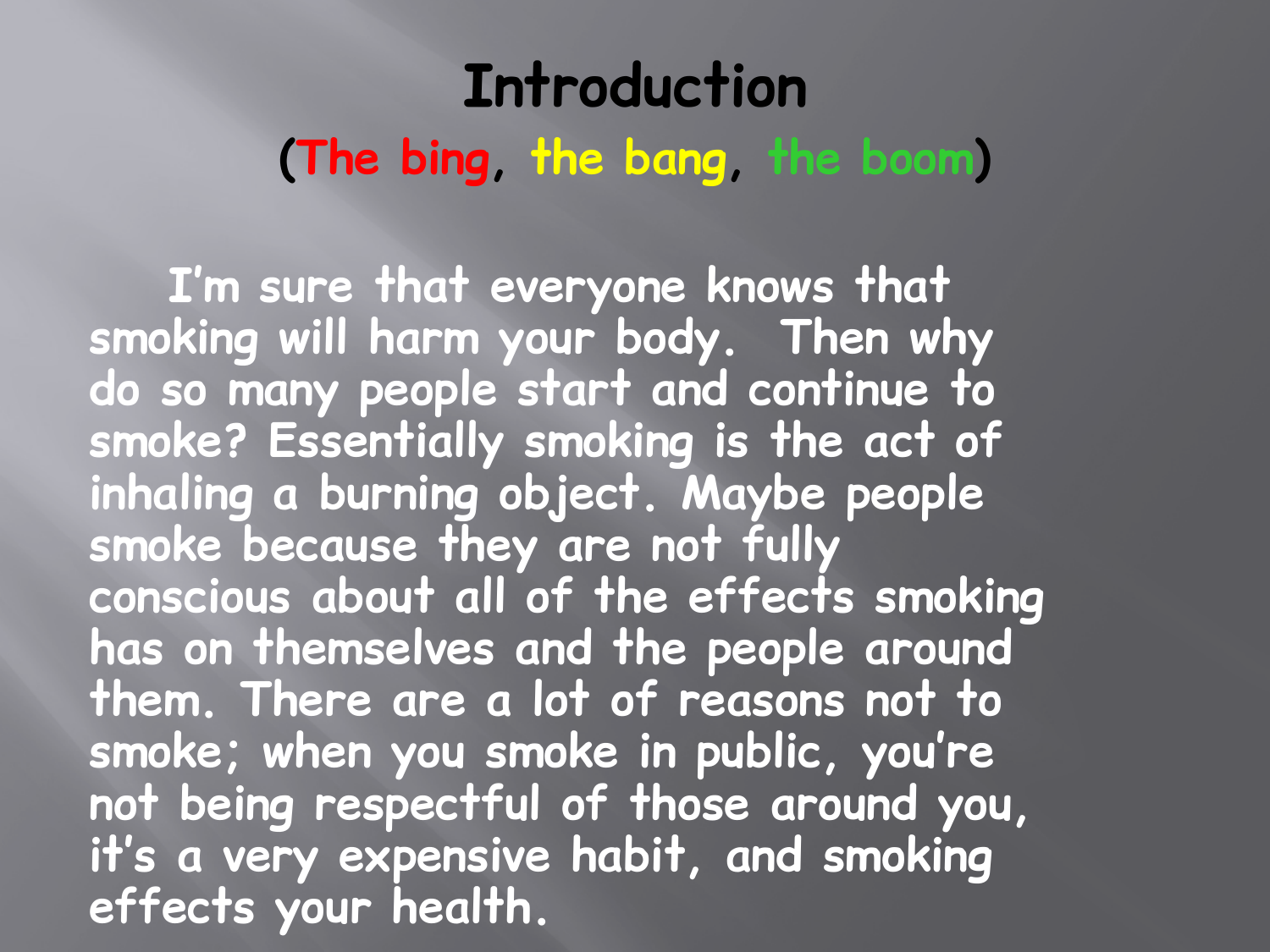

# Introduction (The bing, the bang, the boom)
        I’m sure that everyone knows that smoking will harm your body.  Then why do so many people start and continue to smoke? Essentially smoking is the act of inhaling a burning object. Maybe people smoke because they are not fully conscious about all of the effects smoking has on themselves and the people around them. There are a lot of reasons not to smoke; when you smoke in public, you’re not being respectful of those around you, it’s a very expensive habit, and smoking effects your health.